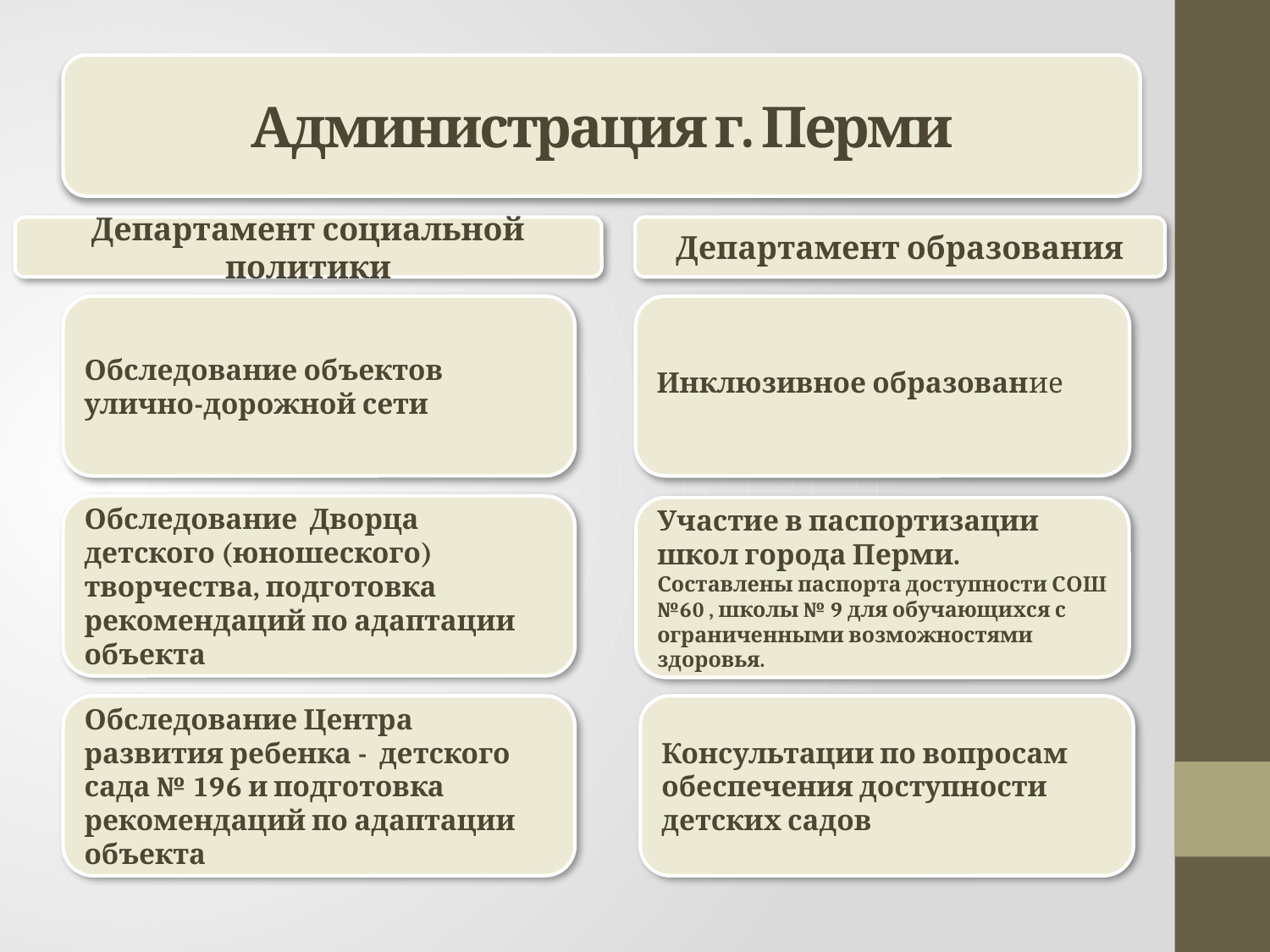

Администрация г. Перми
Департамент социальной политики
Департамент образования
Обследование объектов улично-дорожной сети

Инклюзивное образование

Обследование  Дворца детского (юношеского) творчества, подготовка рекомендаций по адаптации объекта

Участие в паспортизации школ города Перми.
Составлены паспорта доступности СОШ №60 , школы № 9 для обучающихся с ограниченными возможностями здоровья.

Обследование Центра развития ребенка -  детского сада № 196 и подготовка рекомендаций по адаптации объекта
Консультации по вопросам обеспечения доступности детских садов